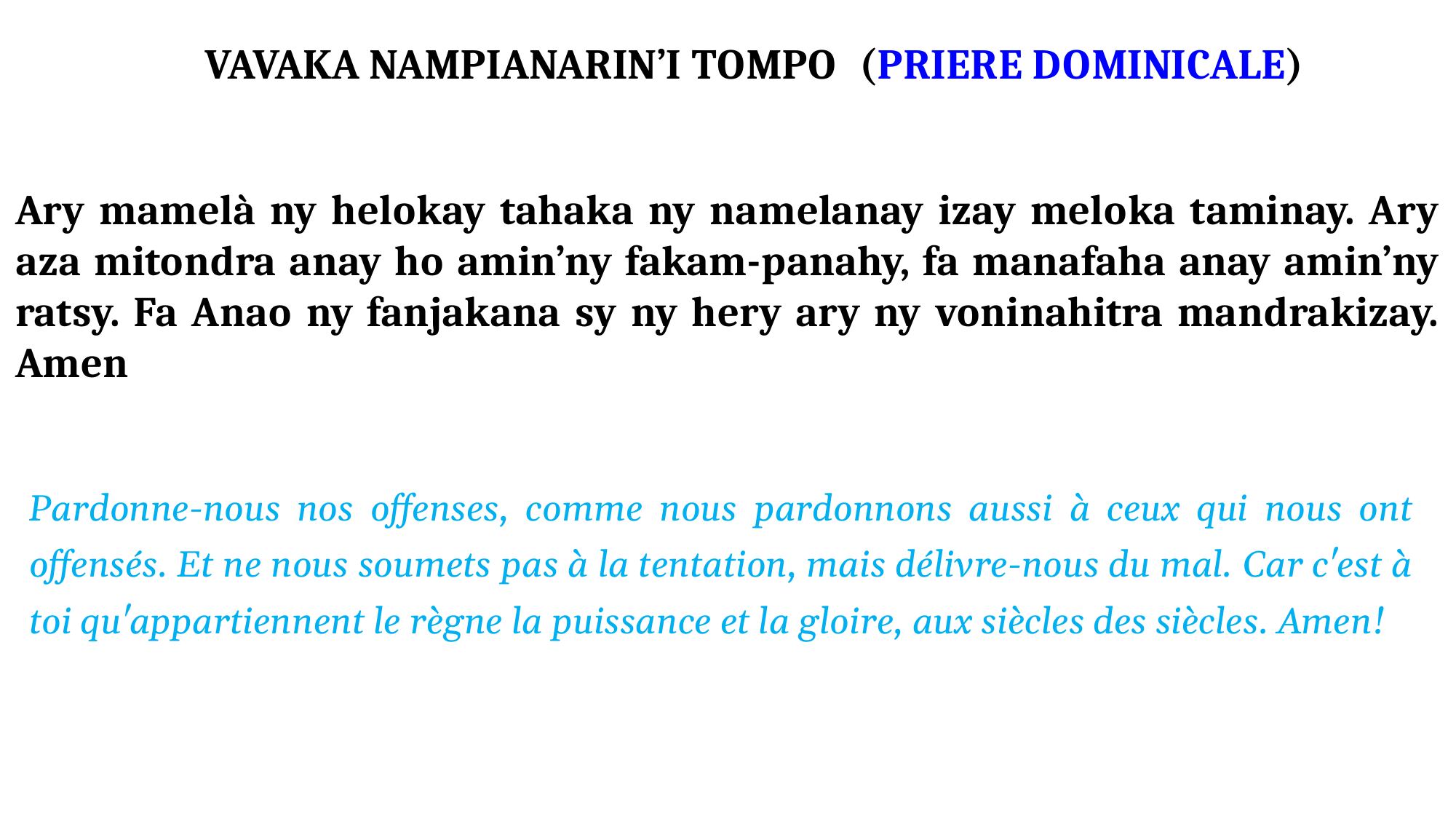

VAVAKA NAMPIANARIN’I TOMPO	(PRIERE DOMINICALE)
Ary mamelà ny helokay tahaka ny namelanay izay meloka taminay. Ary aza mitondra anay ho amin’ny fakam-panahy, fa manafaha anay amin’ny ratsy. Fa Anao ny fanjakana sy ny hery ary ny voninahitra mandrakizay. Amen
Pardonne-nous nos offenses, comme nous pardonnons aussi à ceux qui nous ont offensés. Et ne nous soumets pas à la tentation, mais délivre-nous du mal. Car c'est à toi qu'appartiennent le règne la puissance et la gloire, aux siècles des siècles. Amen!